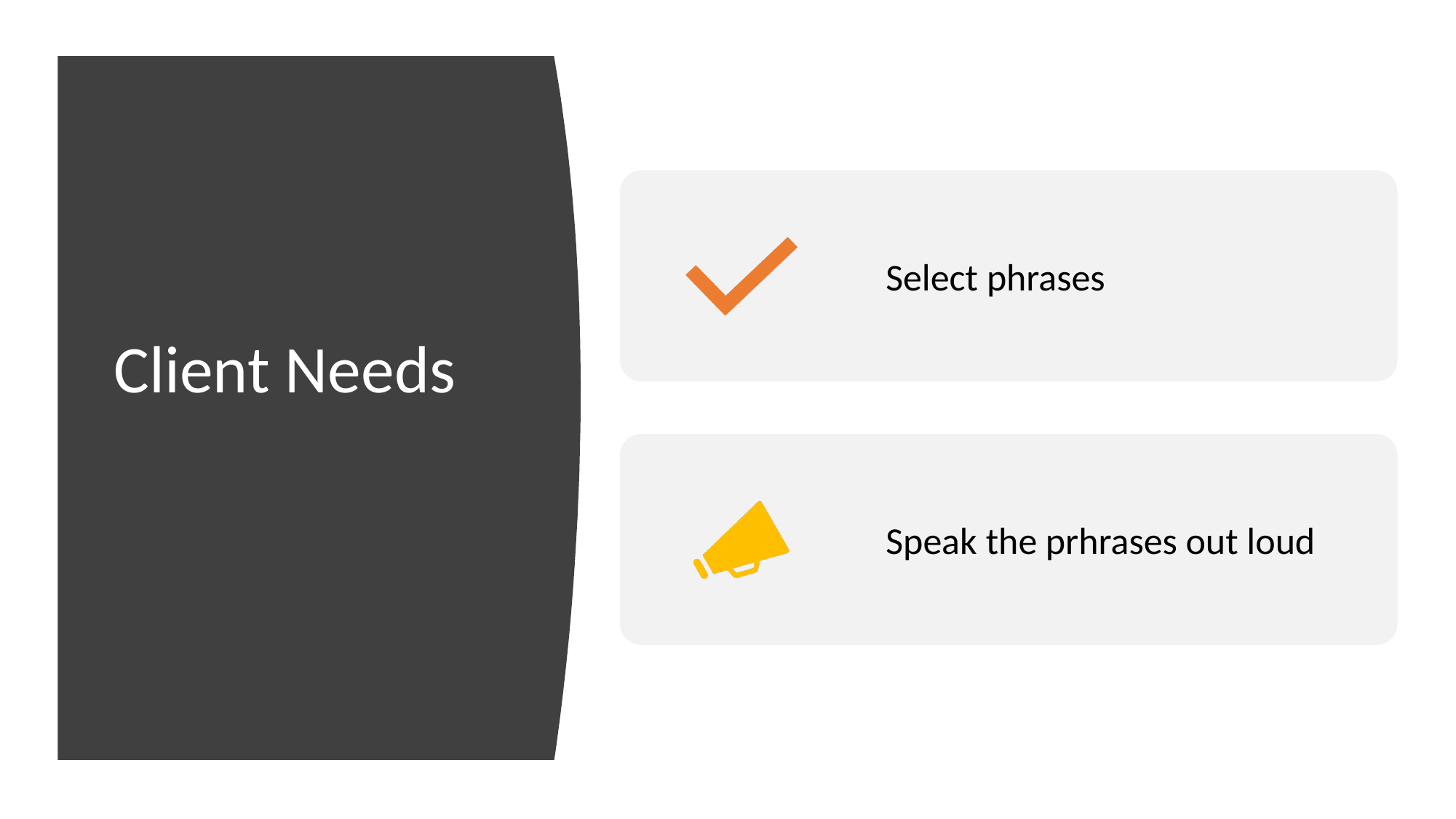

Select phrases
Speak the prhrases out loud

# Client Needs